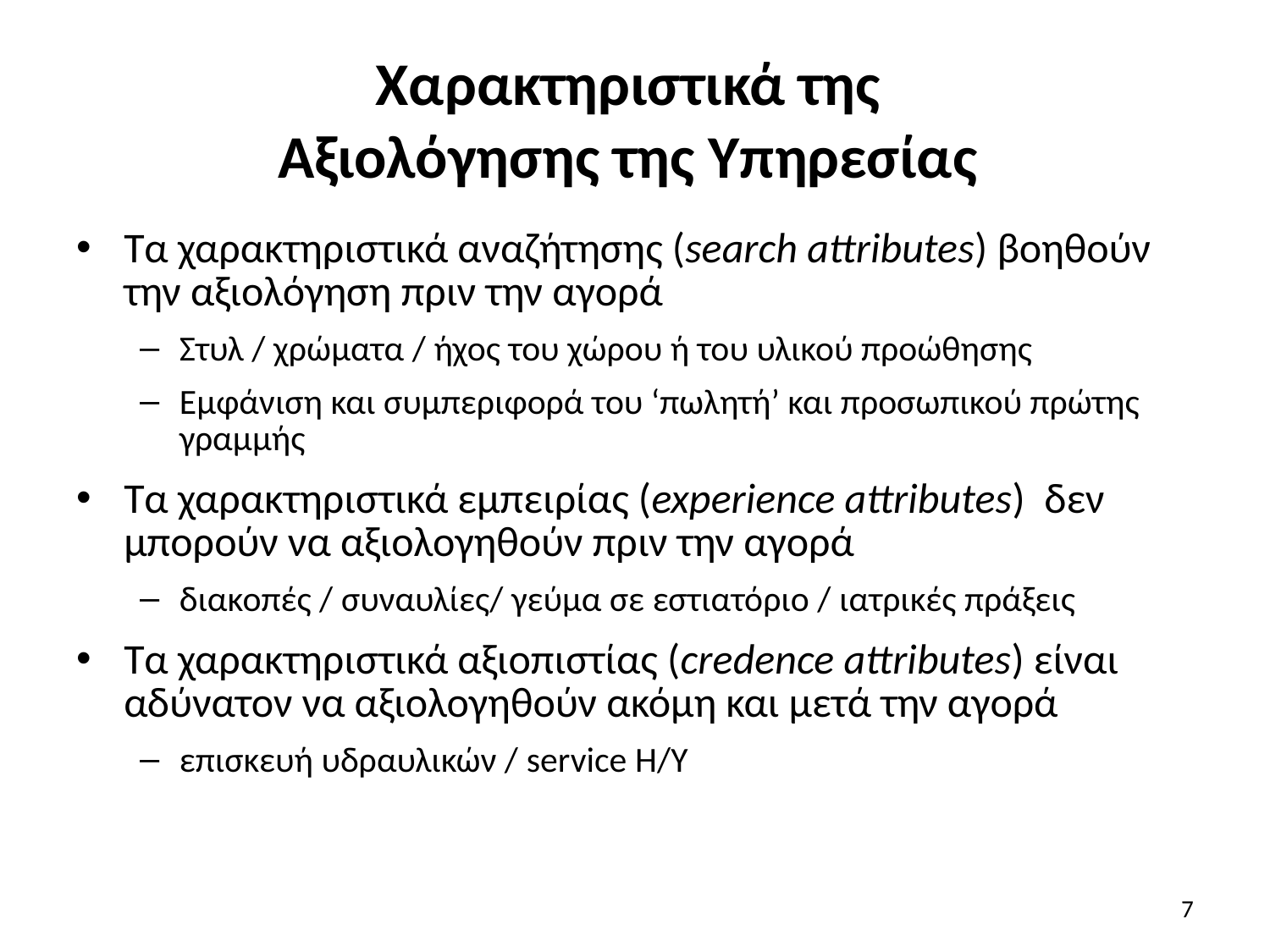

# Χαρακτηριστικά της Αξιολόγησης της Υπηρεσίας
Τα χαρακτηριστικά αναζήτησης (search attributes) βοηθούν την αξιολόγηση πριν την αγορά
Στυλ / χρώματα / ήχος του χώρου ή του υλικού προώθησης
Εμφάνιση και συμπεριφορά του ‘πωλητή’ και προσωπικού πρώτης γραμμής
Τα χαρακτηριστικά εμπειρίας (experience attributes)  δεν μπορούν να αξιολογηθούν πριν την αγορά
διακοπές / συναυλίες/ γεύμα σε εστιατόριο / ιατρικές πράξεις
Τα χαρακτηριστικά αξιοπιστίας (credence attributes) είναι αδύνατον να αξιολογηθούν ακόμη και μετά την αγορά
επισκευή υδραυλικών / service Η/Υ
7